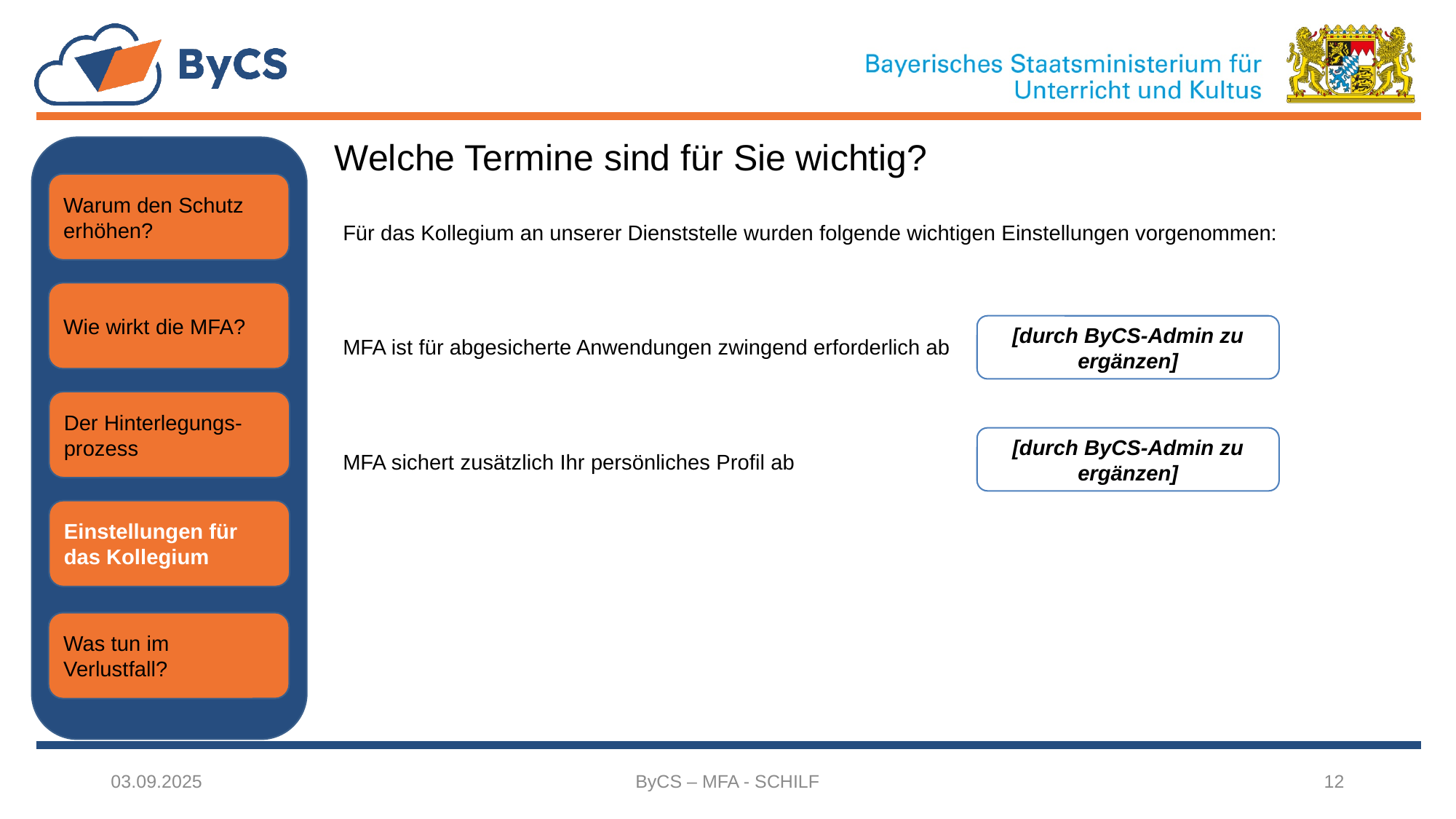

Welche Termine sind für Sie wichtig?

Warum den Schutz erhöhen?
Der Hinterlegungs-prozess
Wie wirkt die MFA?
Einstellungen für das Kollegium
Was tun im Verlustfall?
Für das Kollegium an unserer Dienststelle wurden folgende wichtigen Einstellungen vorgenommen:

MFA ist für abgesicherte Anwendungen zwingend erforderlich ab

MFA sichert zusätzlich Ihr persönliches Profil ab

[durch ByCS-Admin zu ergänzen]
[durch ByCS-Admin zu ergänzen]
03.09.2025
ByCS – MFA - SCHILF
12